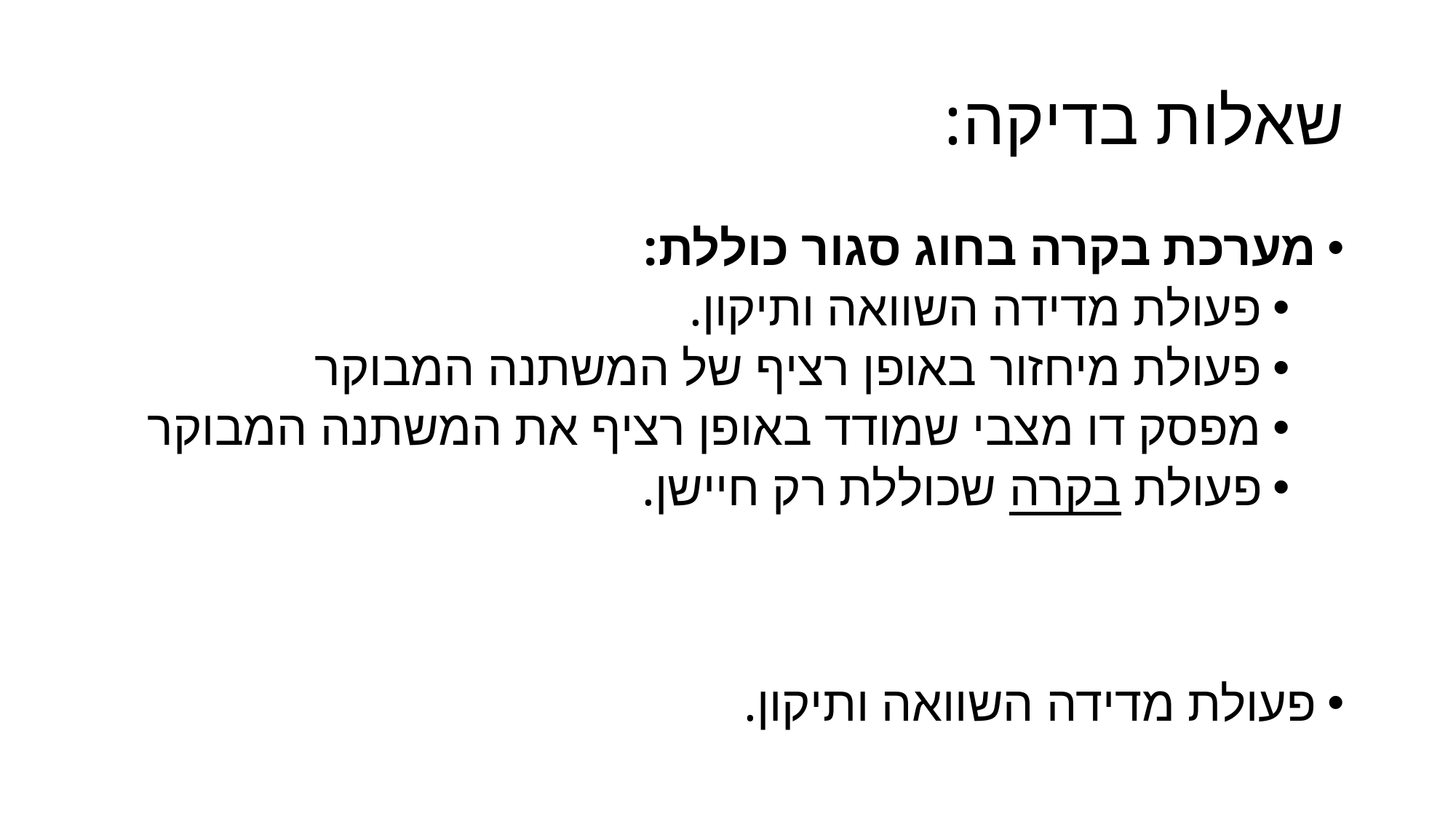

# שאלות בדיקה:
מערכת בקרה בחוג סגור כוללת:
פעולת מדידה השוואה ותיקון.
פעולת מיחזור באופן רציף של המשתנה המבוקר
מפסק דו מצבי שמודד באופן רציף את המשתנה המבוקר
פעולת בקרה שכוללת רק חיישן.

פעולת מדידה השוואה ותיקון.